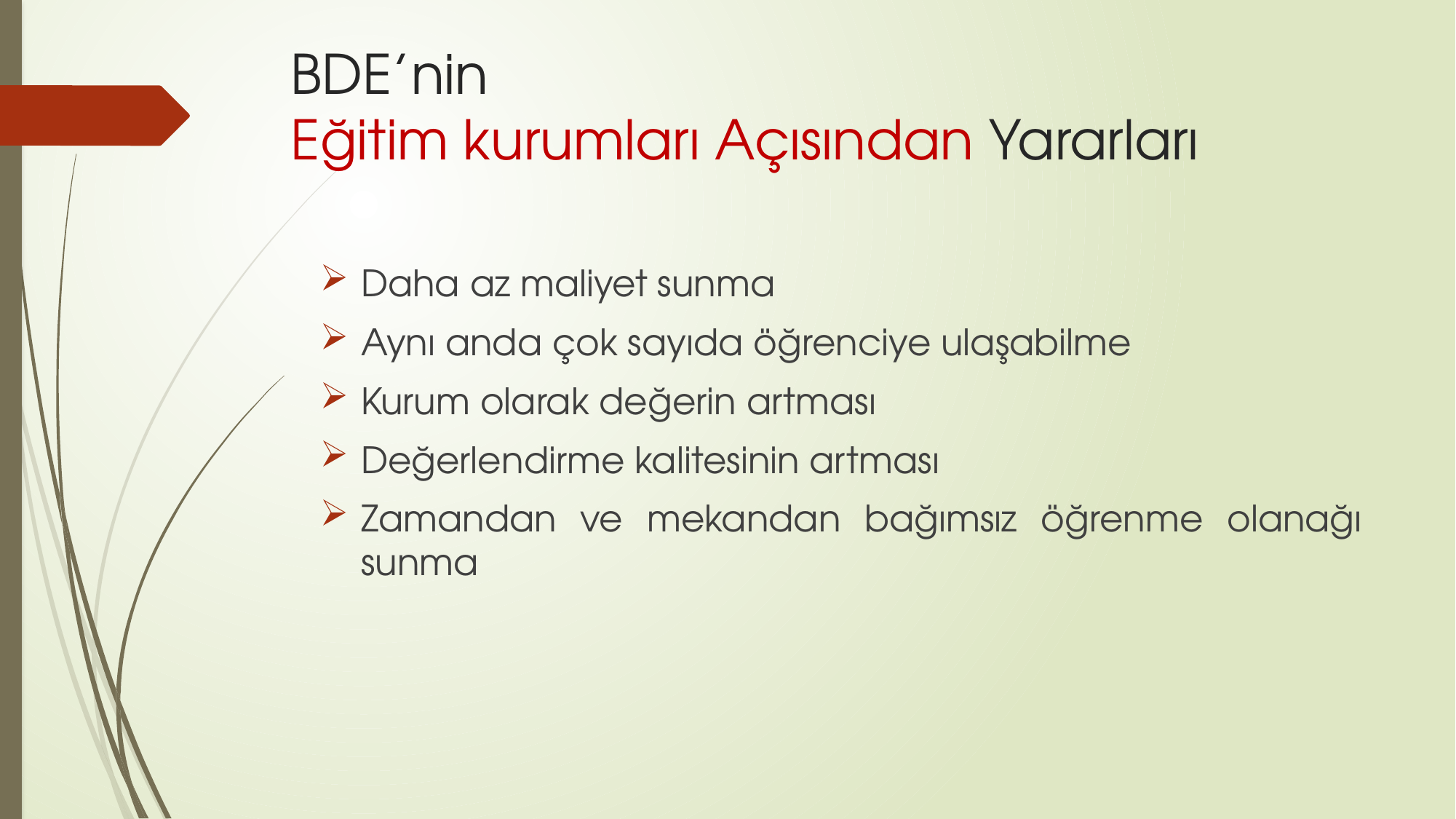

# BDE’nin Eğitim kurumları Açısından Yararları
Daha az maliyet sunma
Aynı anda çok sayıda öğrenciye ulaşabilme
Kurum olarak değerin artması
Değerlendirme kalitesinin artması
Zamandan ve mekandan bağımsız öğrenme olanağı sunma